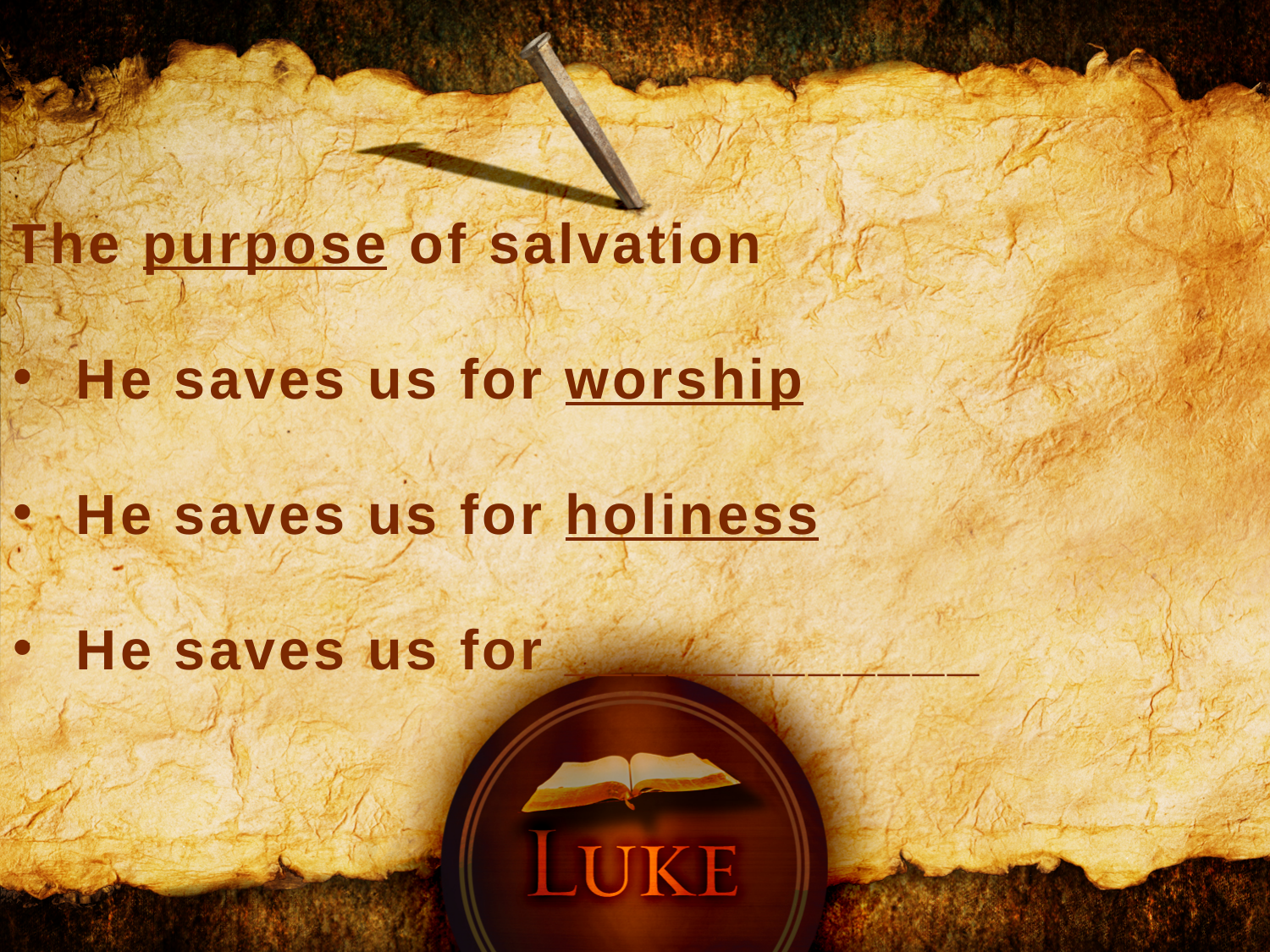

The purpose of salvation
He saves us for worship
He saves us for holiness
He saves us for ____________